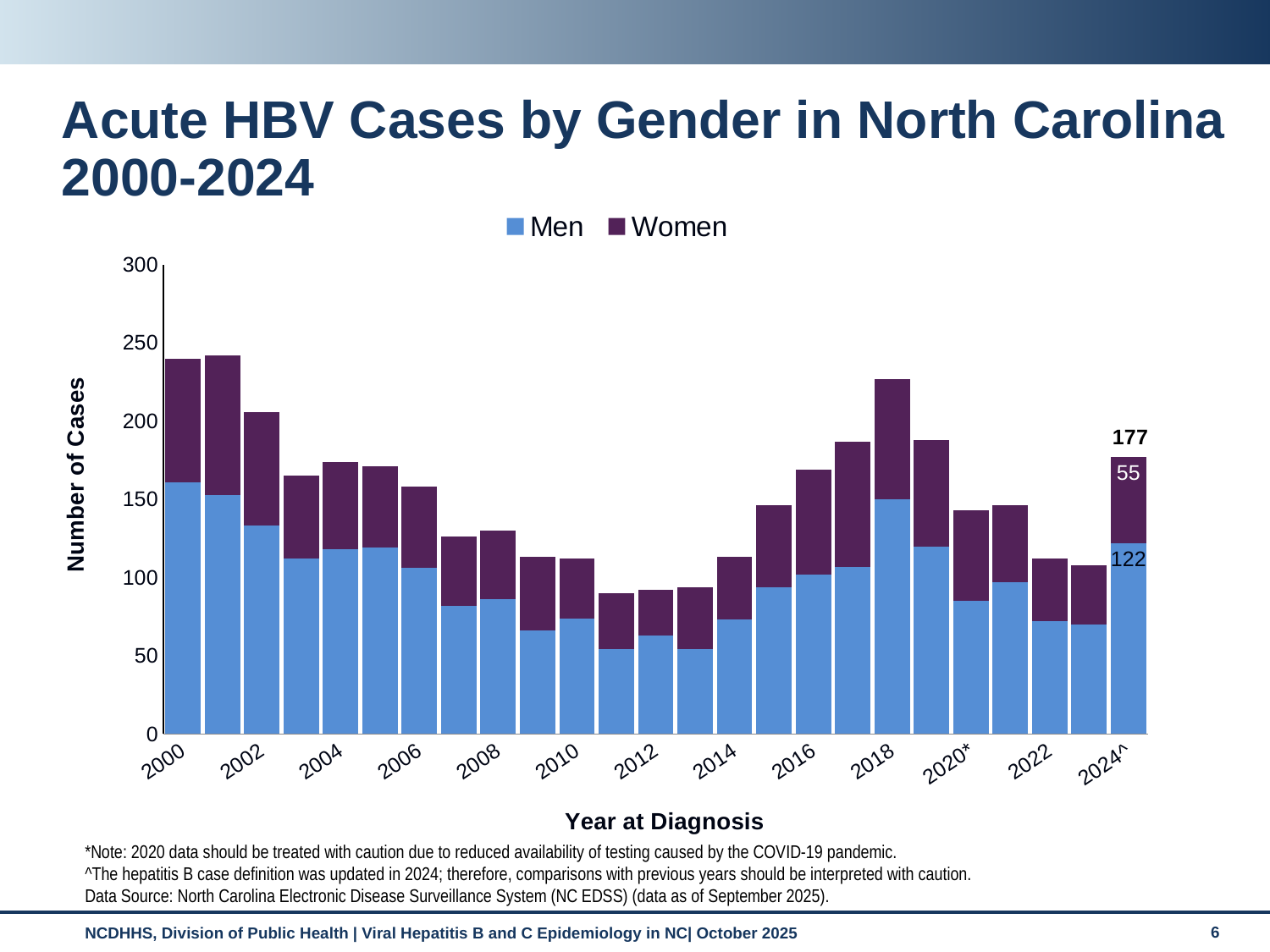

# Acute HBV Cases by Gender in North Carolina 2000-2024

### Chart

| Category | Men | Women |
|---|---|---|
| 2000 | 161.0 | 79.0 |
| 2001 | 153.0 | 89.0 |
| 2002 | 133.0 | 73.0 |
| 2003 | 112.0 | 53.0 |
| 2004 | 118.0 | 56.0 |
| 2005 | 119.0 | 52.0 |
| 2006 | 106.0 | 52.0 |
| 2007 | 82.0 | 44.0 |
| 2008 | 86.0 | 44.0 |
| 2009 | 66.0 | 47.0 |
| 2010 | 74.0 | 38.0 |
| 2011 | 54.0 | 36.0 |
| 2012 | 63.0 | 29.0 |
| 2013 | 54.0 | 40.0 |
| 2014 | 73.0 | 40.0 |
| 2015 | 94.0 | 52.0 |
| 2016 | 102.0 | 67.0 |
| 2017 | 107.0 | 80.0 |
| 2018 | 150.0 | 77.0 |
| 2019 | 120.0 | 68.0 |
| 2020* | 85.0 | 58.0 |
| 2021 | 97.0 | 49.0 |
| 2022 | 72.0 | 40.0 |
| 2023 | 70.0 | 38.0 |
| 2024^ | 122.0 | 55.0 |
*Note: 2020 data should be treated with caution due to reduced availability of testing caused by the COVID-19 pandemic.
^The hepatitis B case definition was updated in 2024; therefore, comparisons with previous years should be interpreted with caution.
Data Source: North Carolina Electronic Disease Surveillance System (NC EDSS) (data as of September 2025).